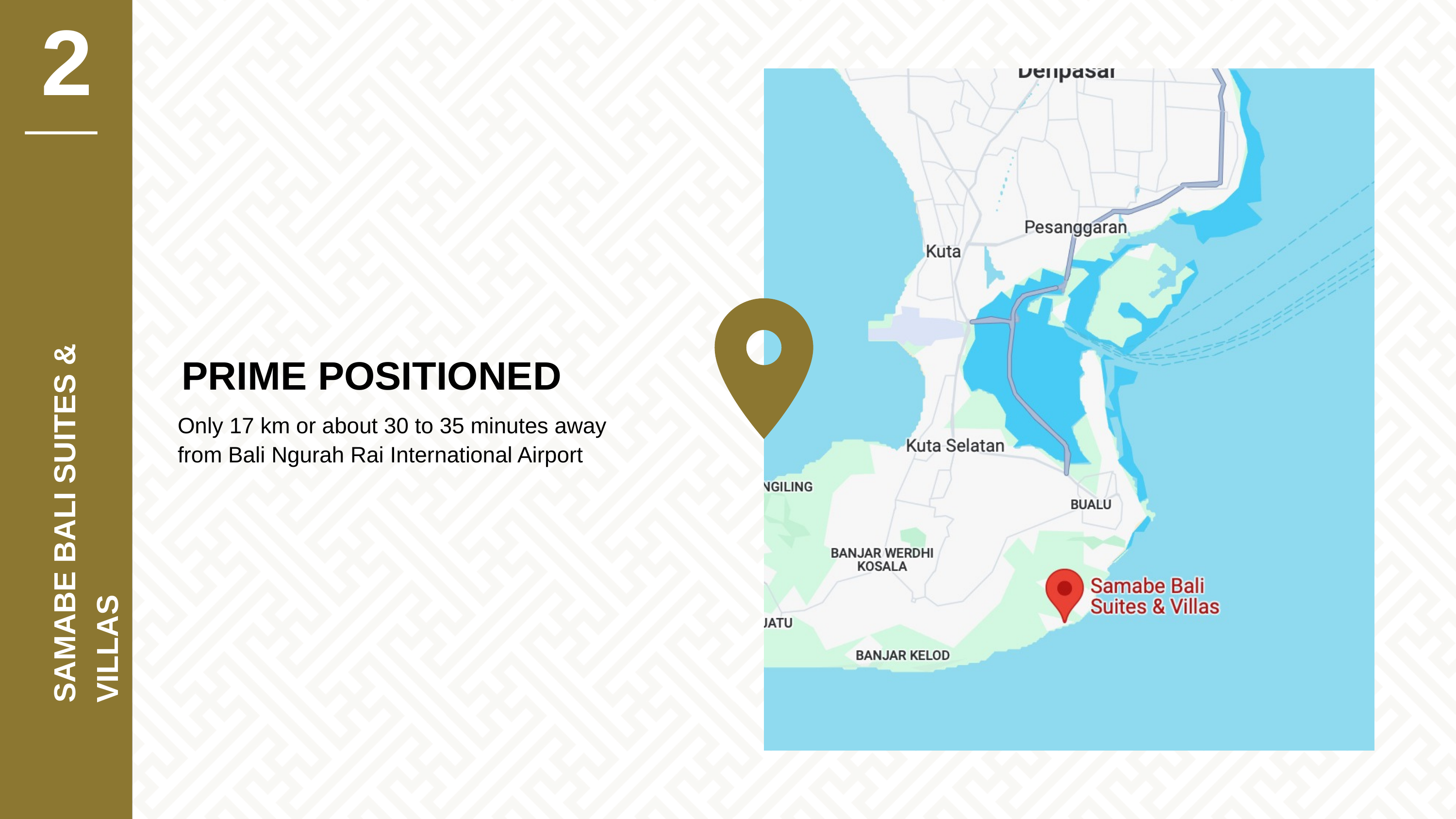

2

PRIME POSITIONED
Only 17 km or about 30 to 35 minutes away from Bali Ngurah Rai International Airport
SAMABE BALI SUITES & VILLAS